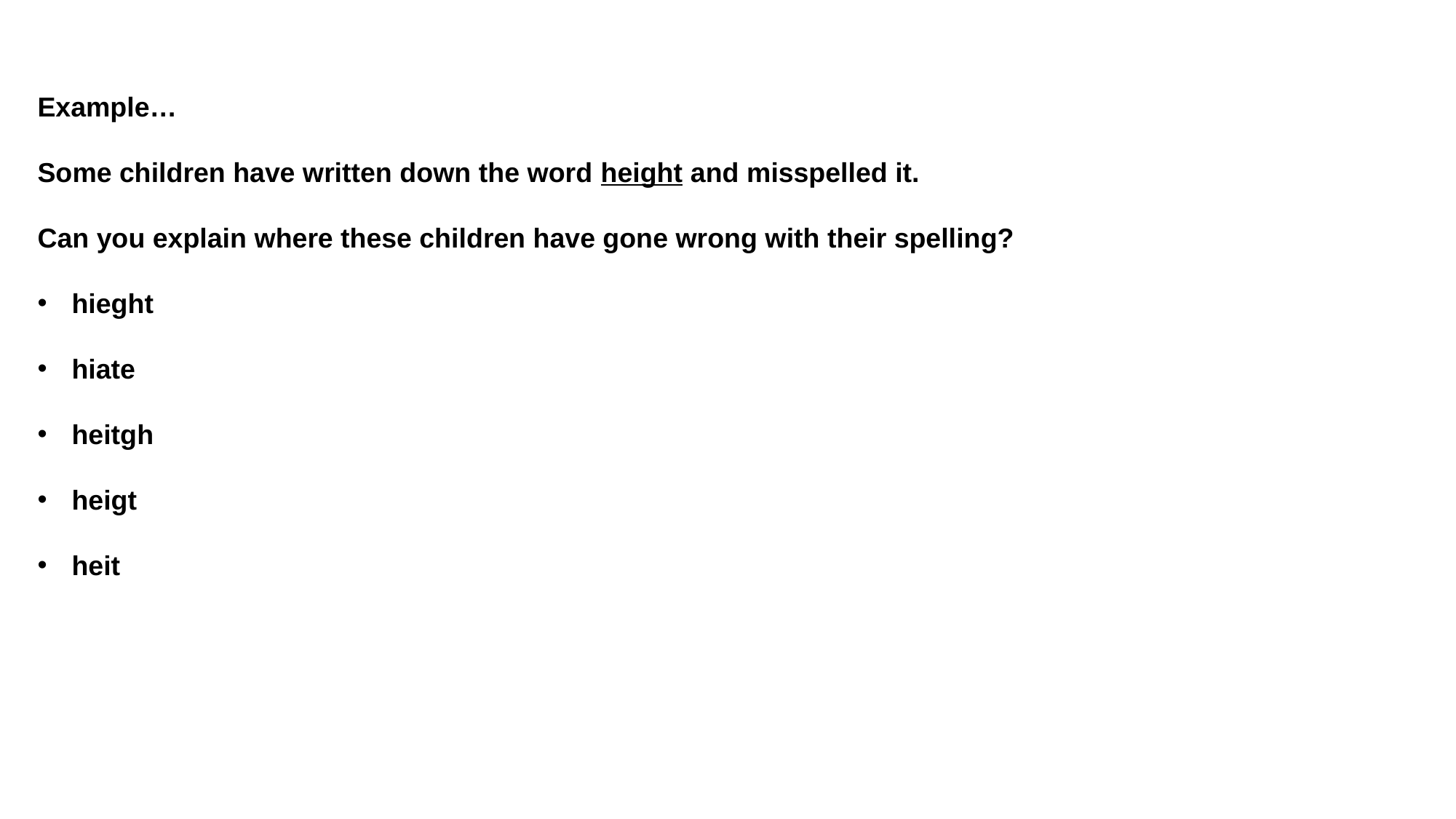

Example…

Some children have written down the word height and misspelled it.

Can you explain where these children have gone wrong with their spelling?

hieght

hiate

heitgh

heigt

heit